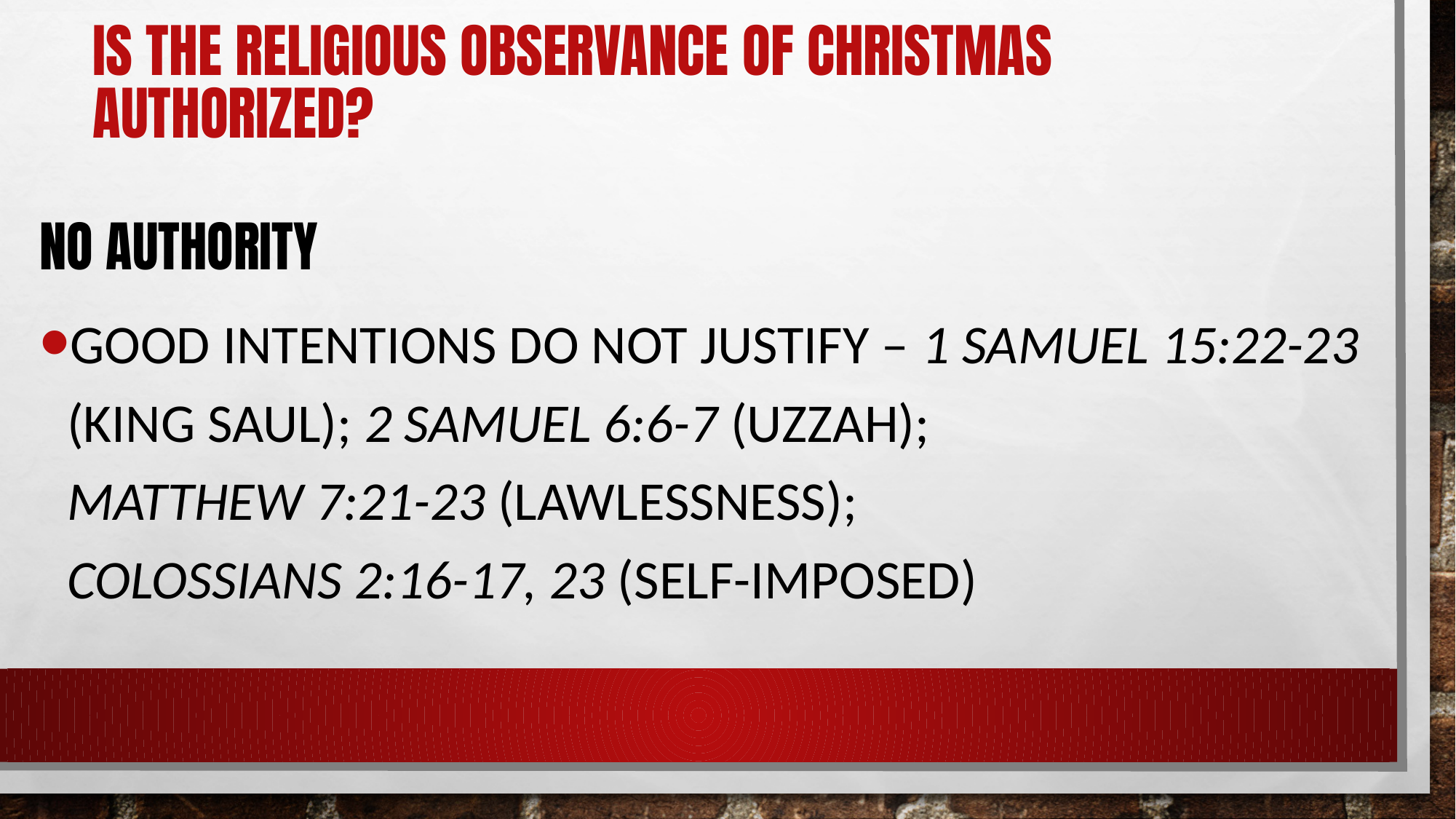

# Is the religious observance of Christmas authorized?
No authority
Good intentions do not justify – 1 Samuel 15:22-23 (King saul); 2 Samuel 6:6-7 (Uzzah);                  Matthew 7:21-23 (Lawlessness);                      Colossians 2:16-17, 23 (Self-imposed)